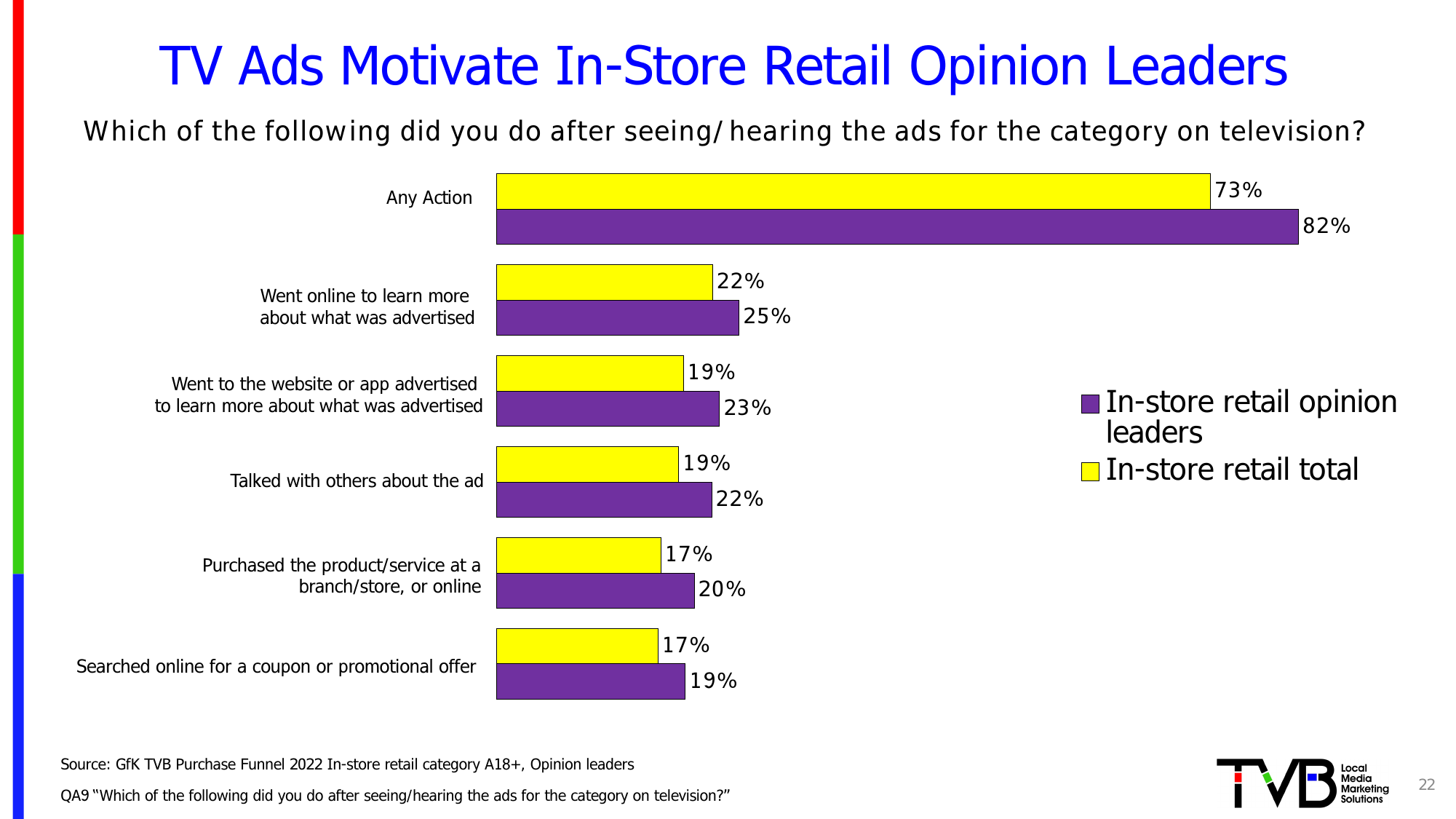

# TV Ads Motivate In-Store Retail Opinion Leaders
Which of the following did you do after seeing/hearing the ads for the category on television?

### Chart

| Category | In-store retail total | In-store retail opinion leaders |
|---|---|---|
| Any effect | 0.73 | 0.82 |
| Went online to learn more about what was advertised | 0.221 | 0.248 |
| Went to the website or app advertised to learn more about what was advertised | 0.191 | 0.228 |
| Talked with others about the ad | 0.186 | 0.22 |
| Purchased the product/service at branch/store, or online | 0.168 | 0.202 |
| Searched online for a coupon or promotional offer | 0.165 | 0.193 |
Went online to learn more
about what was advertised
Went to the website or app advertised
to learn more about what was advertised
Talked with others about the ad
Purchased the product/service at a branch/store, or online
Searched online for a coupon or promotional offer
Source: GfK TVB Purchase Funnel 2022 In-store retail category A18+, Opinion leaders
QA9 “Which of the following did you do after seeing/hearing the ads for the category on television?”
22